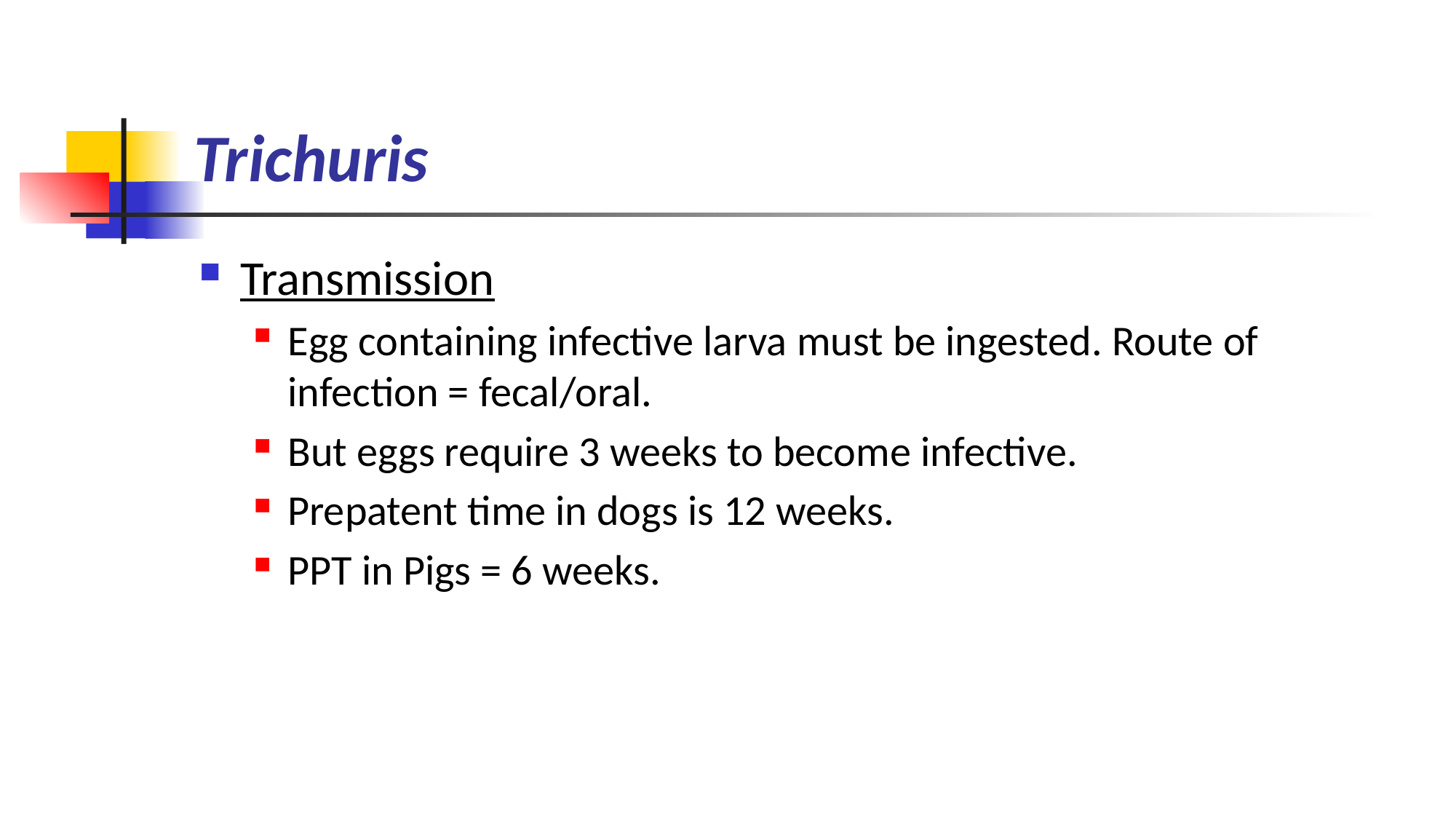

# Trichuris
Transmission
Egg containing infective larva must be ingested. Route of infection = fecal/oral.
But eggs require 3 weeks to become infective.
Prepatent time in dogs is 12 weeks.
PPT in Pigs = 6 weeks.